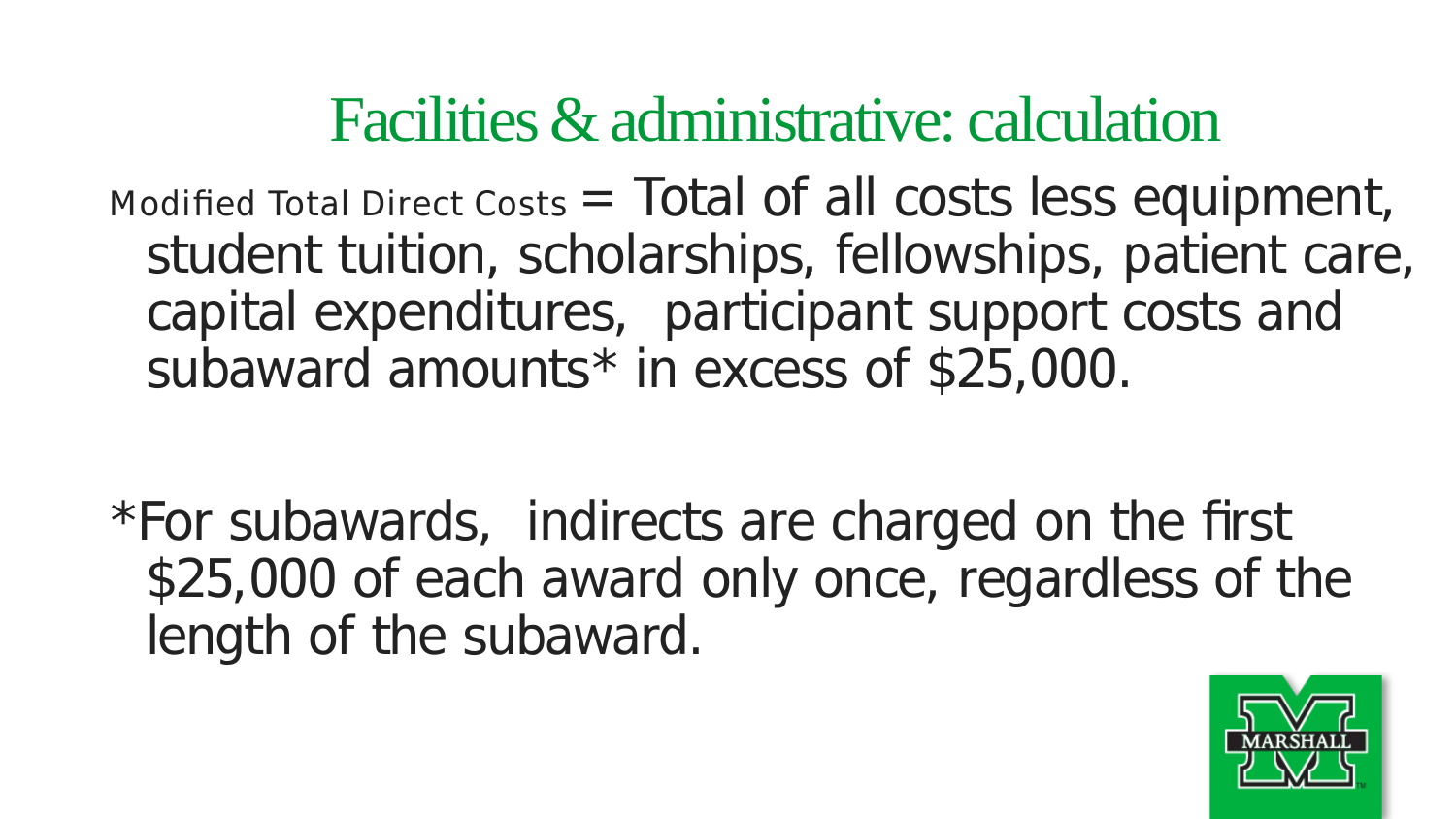

Facilities & administrative: calculation
Modified Total Direct Costs = Total of all costs less equipment, student tuition, scholarships, fellowships, patient care, capital expenditures,  participant support costs and subaward amounts* in excess of $25,000.

*For subawards,  indirects are charged on the first $25,000 of each award only once, regardless of the length of the subaward.